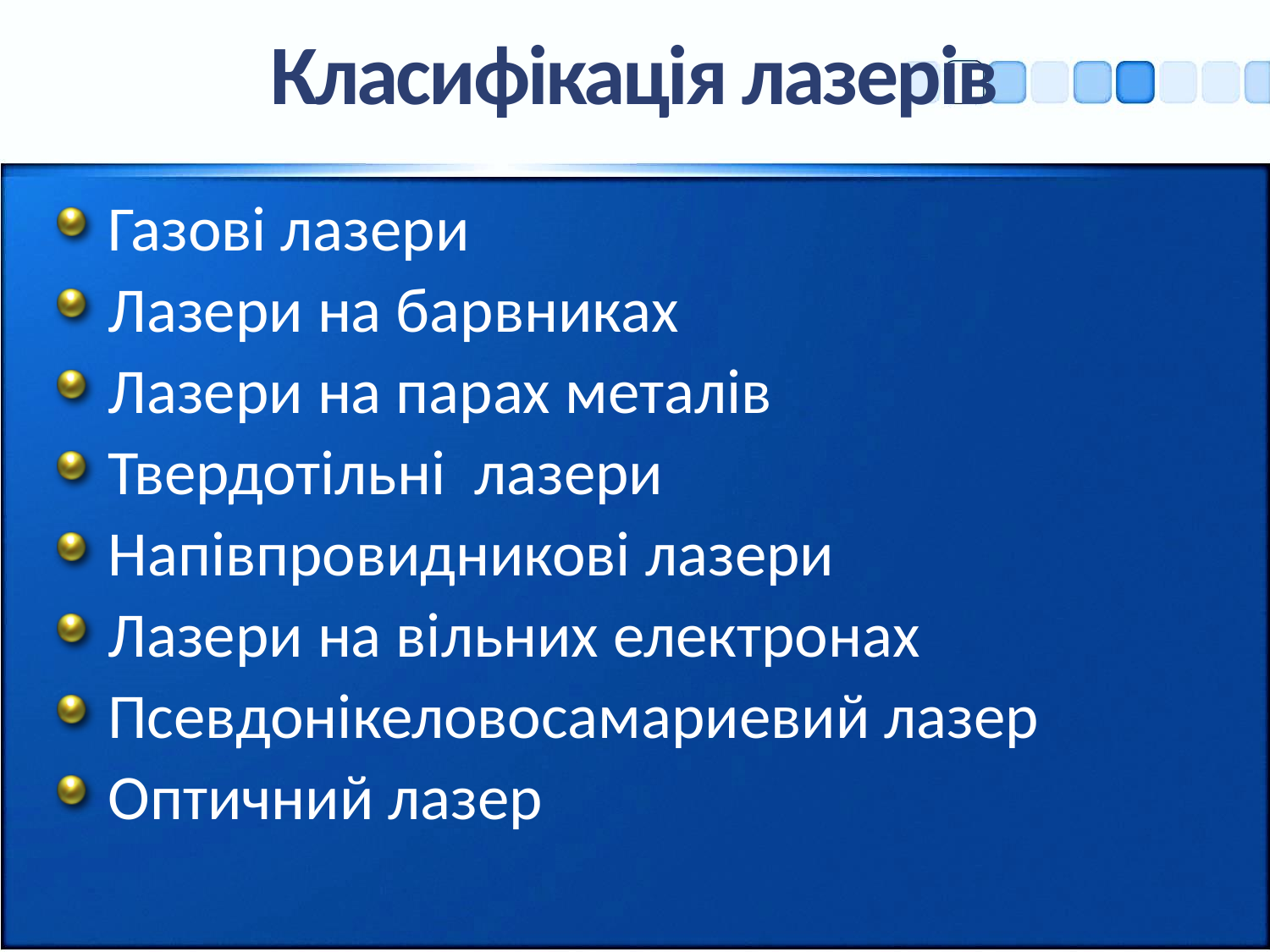

# Класифікація лазерів
Газові лазери
Лазери на барвниках
Лазери на парах металів
Твердотільні  лазери
Напівпровидникові лазери
Лазери на вільних електронах
Псевдонікеловосамариевий лазер
Оптичний лазер